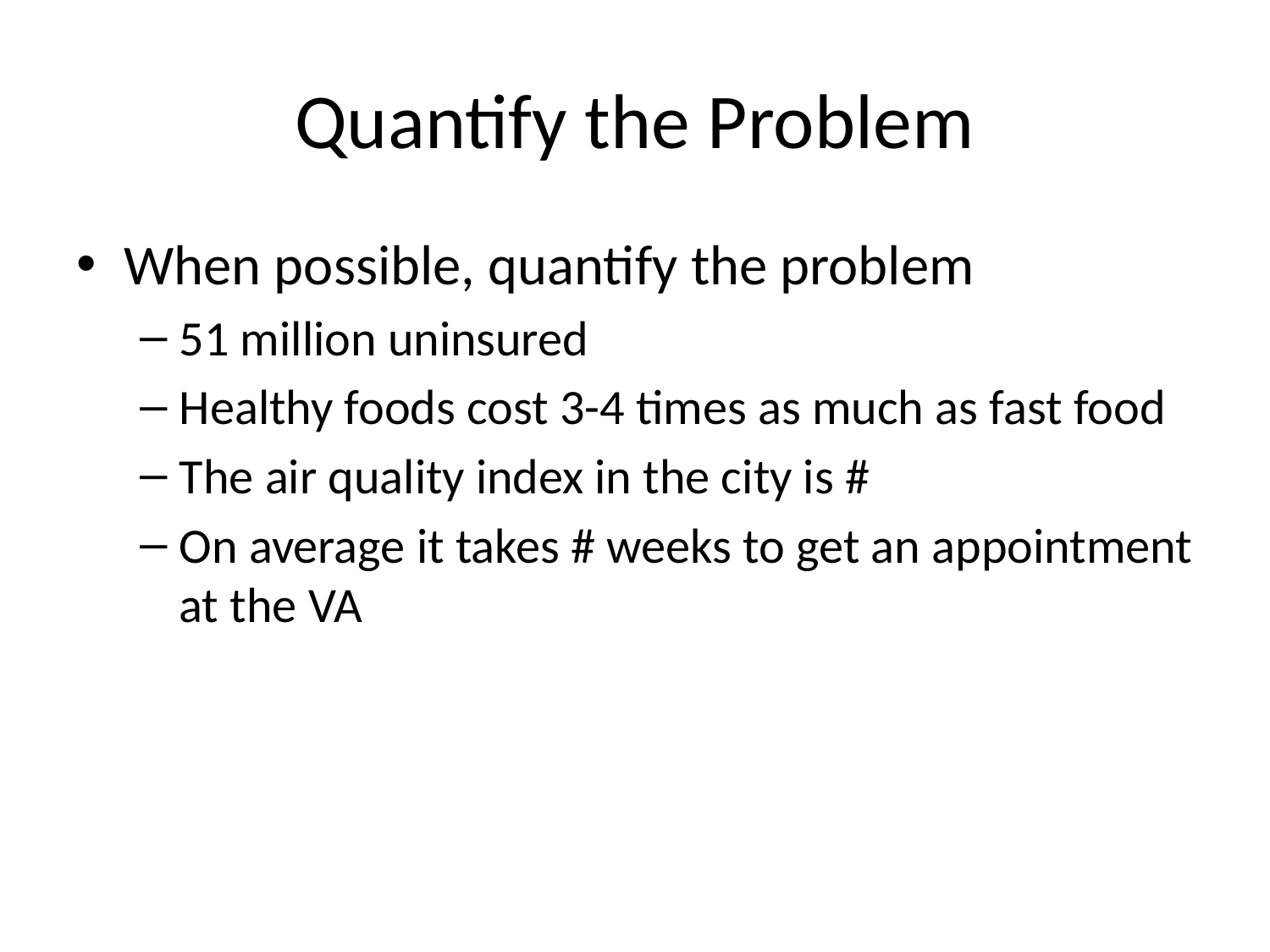

# Quantify the Problem
When possible, quantify the problem
51 million uninsured
Healthy foods cost 3-4 times as much as fast food
The air quality index in the city is #
On average it takes # weeks to get an appointment at the VA